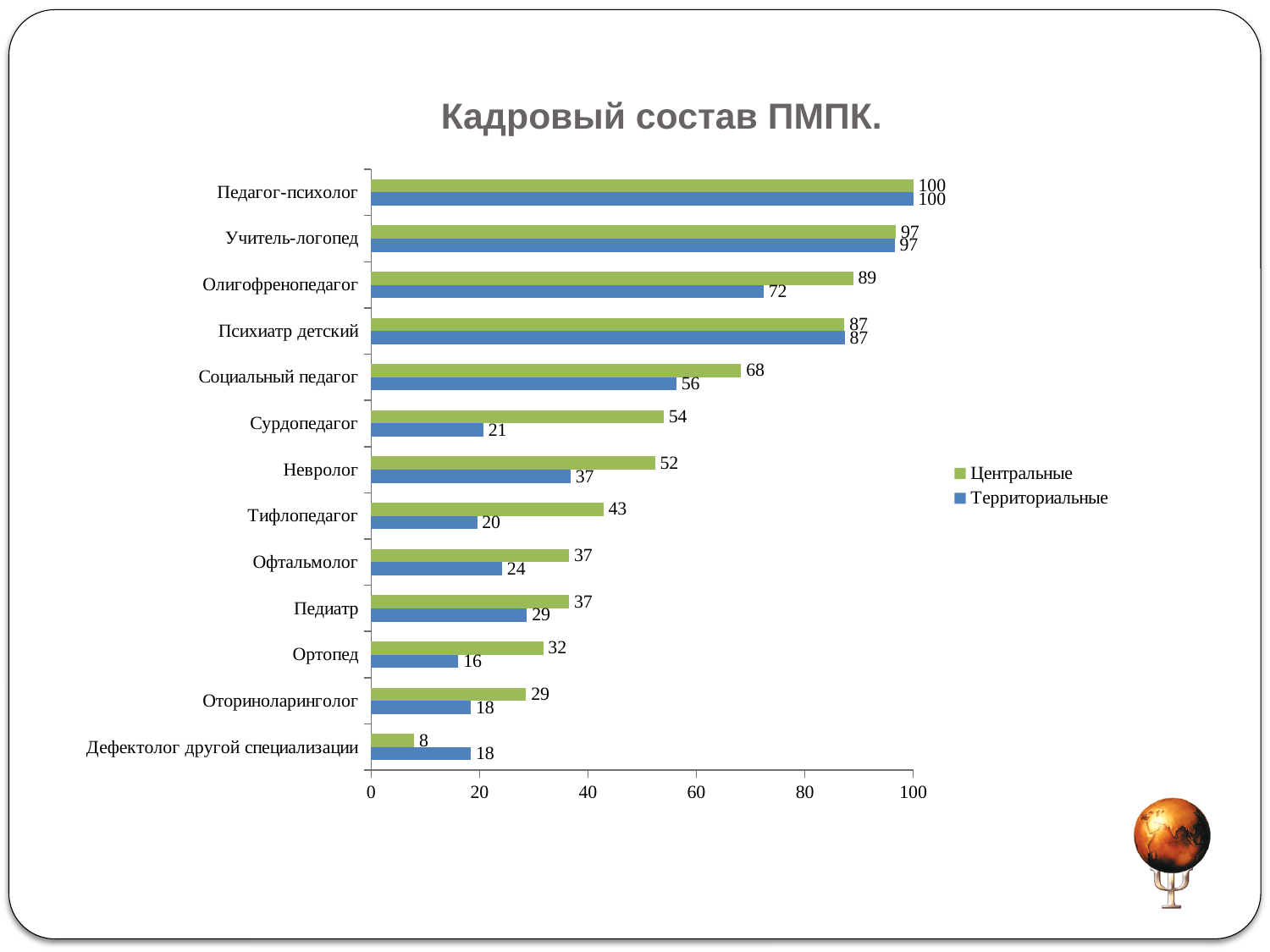

# Кадровый состав ПМПК.

### Chart

| Category | Территориальные | Центральные |
|---|---|---|
| Дефектолог другой специализации | 18.390804597701127 | 7.936507936507937 |
| Оториноларинголог | 18.390804597701127 | 28.571428571428573 |
| Ортопед | 16.09195402298855 | 31.74603174603173 |
| Педиатр | 28.73563218390801 | 36.50793650793645 |
| Офтальмолог | 24.137931034482797 | 36.50793650793645 |
| Тифлопедагог | 19.540229885057446 | 42.85714285714279 |
| Невролог | 36.78160919540223 | 52.38095238095238 |
| Сурдопедагог | 20.689655172413794 | 53.96825396825397 |
| Социальный педагог | 56.32183908045977 | 68.25396825396825 |
| Психиатр детский | 87.3563218390803 | 87.30158730158722 |
| Олигофренопедагог | 72.41379310344827 | 88.88888888888869 |
| Учитель-логопед | 96.55172413793102 | 96.82539682539664 |
| Педагог-психолог | 100.0 | 100.0 |